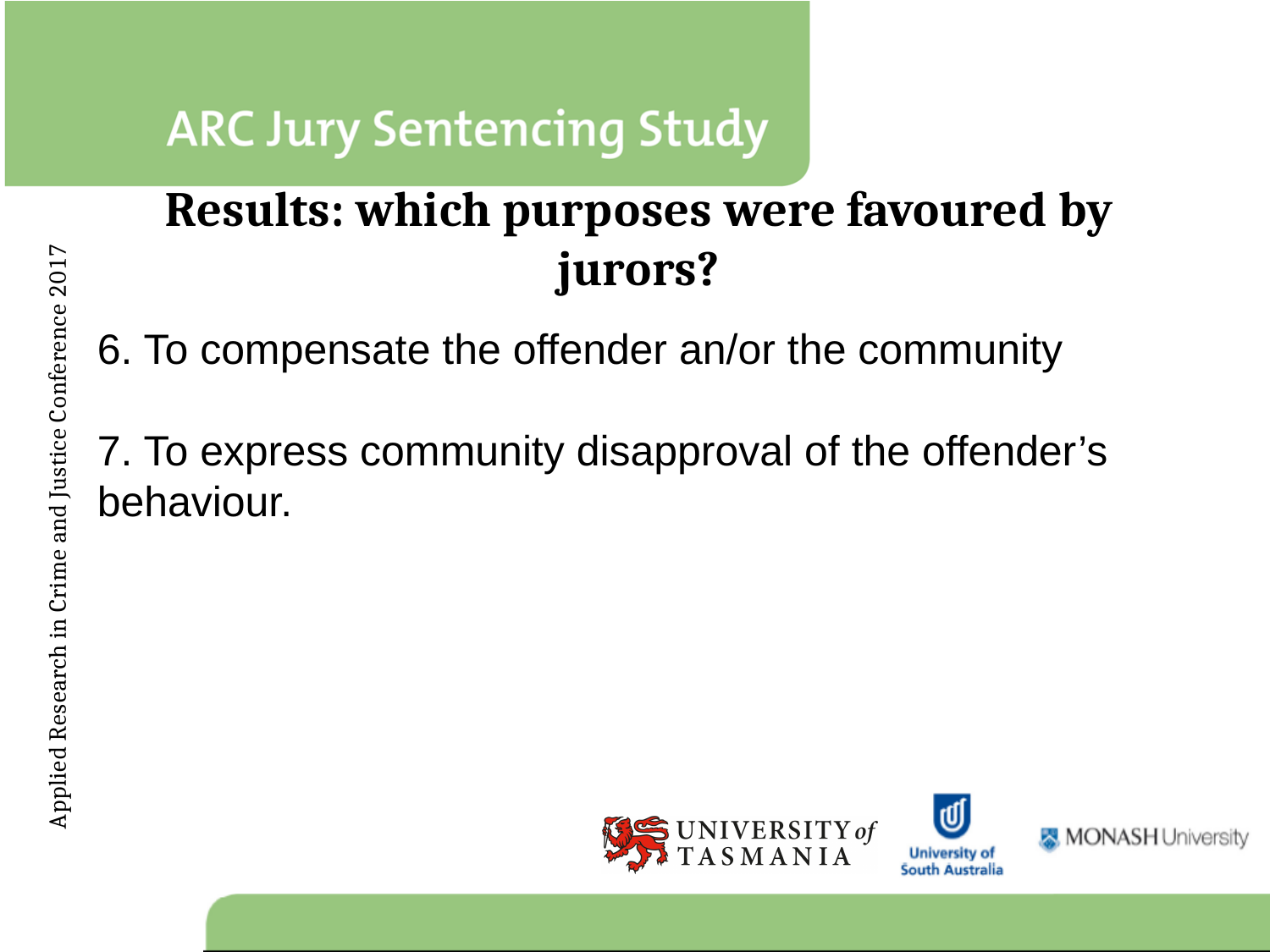

# Results: which purposes were favoured by jurors?
6. To compensate the offender an/or the community

7. To express community disapproval of the offender’s behaviour.

Applied Research in Crime and Justice Conference 2017